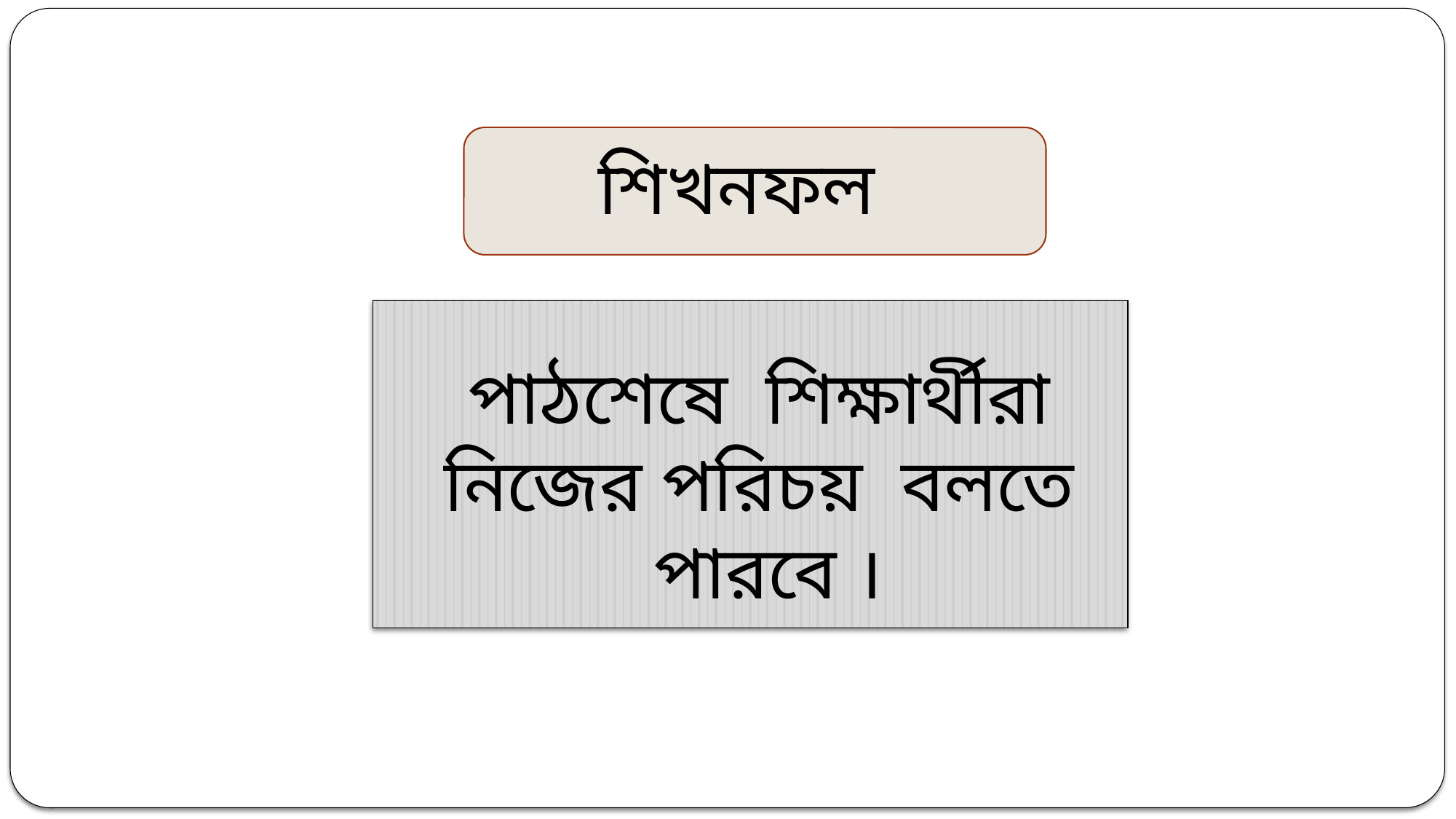

শিখনফল

পাঠশেষে  শিক্ষার্থীরা  নিজের পরিচয়  বলতে  পারবে ।